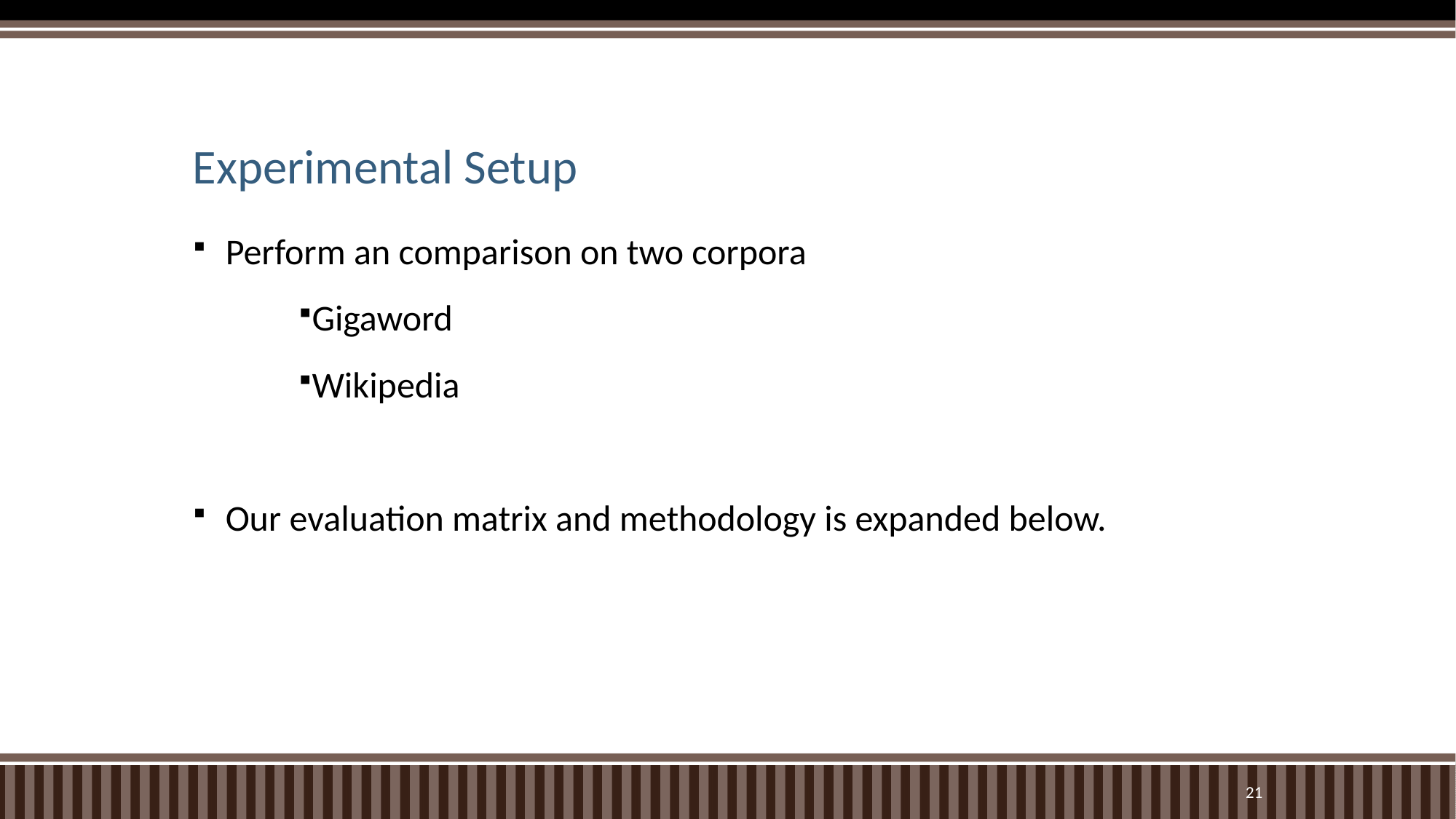

# Experimental Setup
Perform an comparison on two corpora
Gigaword
Wikipedia

Our evaluation matrix and methodology is expanded below.
21